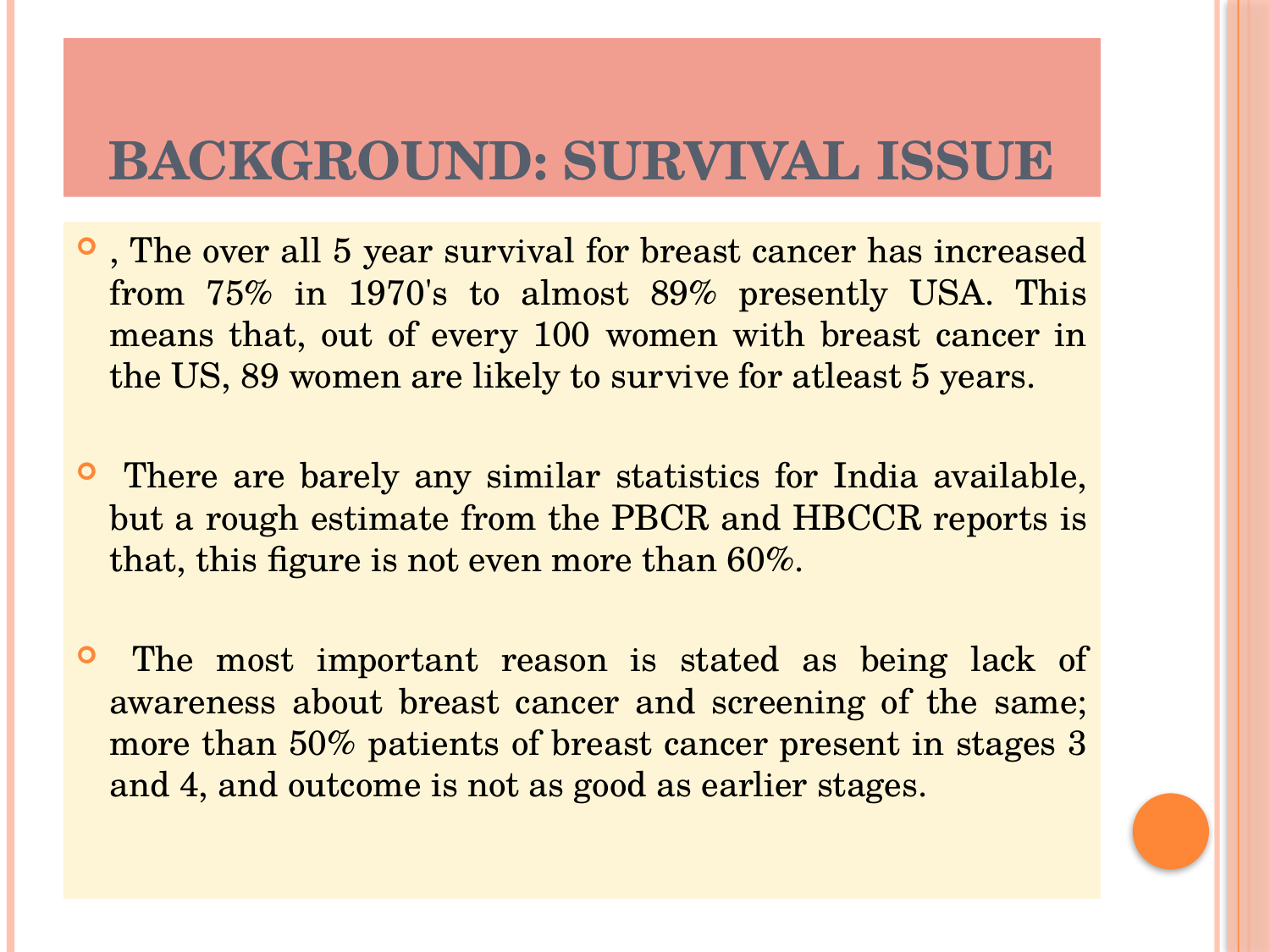

# Background: survival issue
, The over all 5 year survival for breast cancer has increased from 75% in 1970's to almost 89% presently USA. This means that, out of every 100 women with breast cancer in the US, 89 women are likely to survive for atleast 5 years.

 There are barely any similar statistics for India available, but a rough estimate from the PBCR and HBCCR reports is that, this figure is not even more than 60%.

 The most important reason is stated as being lack of awareness about breast cancer and screening of the same; more than 50% patients of breast cancer present in stages 3 and 4, and outcome is not as good as earlier stages.